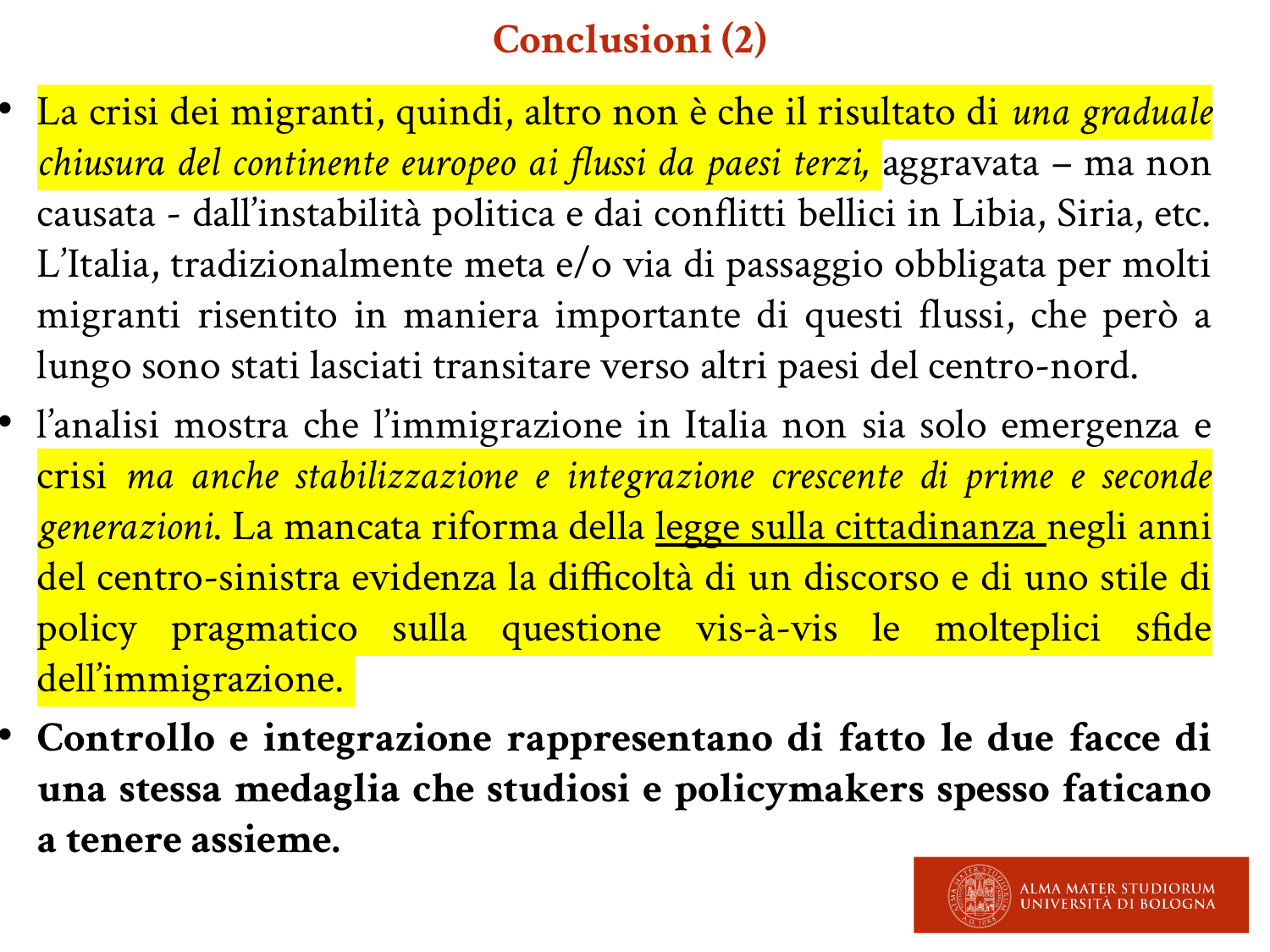

Conclusioni (2)
La crisi dei migranti, quindi, altro non è che il risultato di una graduale chiusura del continente europeo ai flussi da paesi terzi, aggravata – ma non causata - dall’instabilità politica e dai conflitti bellici in Libia, Siria, etc. L’Italia, tradizionalmente meta e/o via di passaggio obbligata per molti migranti risentito in maniera importante di questi flussi, che però a lungo sono stati lasciati transitare verso altri paesi del centro-nord.
l’analisi mostra che l’immigrazione in Italia non sia solo emergenza e crisi ma anche stabilizzazione e integrazione crescente di prime e seconde generazioni. La mancata riforma della legge sulla cittadinanza negli anni del centro-sinistra evidenza la difficoltà di un discorso e di uno stile di policy pragmatico sulla questione vis-à-vis le molteplici sfide dell’immigrazione.
Controllo e integrazione rappresentano di fatto le due facce di una stessa medaglia che studiosi e policymakers spesso faticano a tenere assieme.